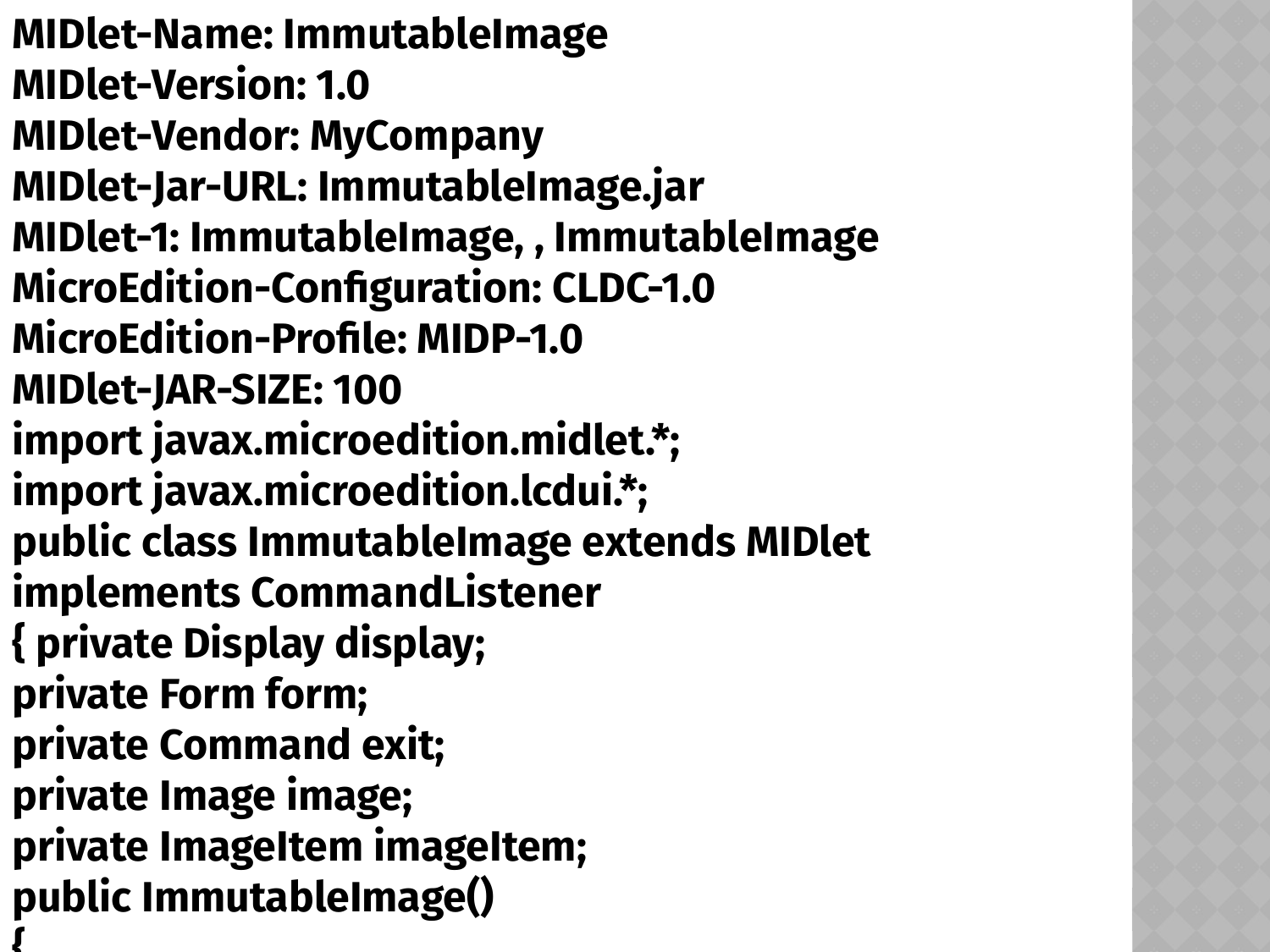

MIDlet-Name: ImmutableImage
MIDlet-Version: 1.0
MIDlet-Vendor: MyCompany
MIDlet-Jar-URL: ImmutableImage.jar
MIDlet-1: ImmutableImage, , ImmutableImage
MicroEdition-Configuration: CLDC-1.0
MicroEdition-Profile: MIDP-1.0
MIDlet-JAR-SIZE: 100
import javax.microedition.midlet.*;
import javax.microedition.lcdui.*;
public class ImmutableImage extends MIDlet
implements CommandListener
{ private Display display;
private Form form;
private Command exit;
private Image image;
private ImageItem imageItem;
public ImmutableImage()
{